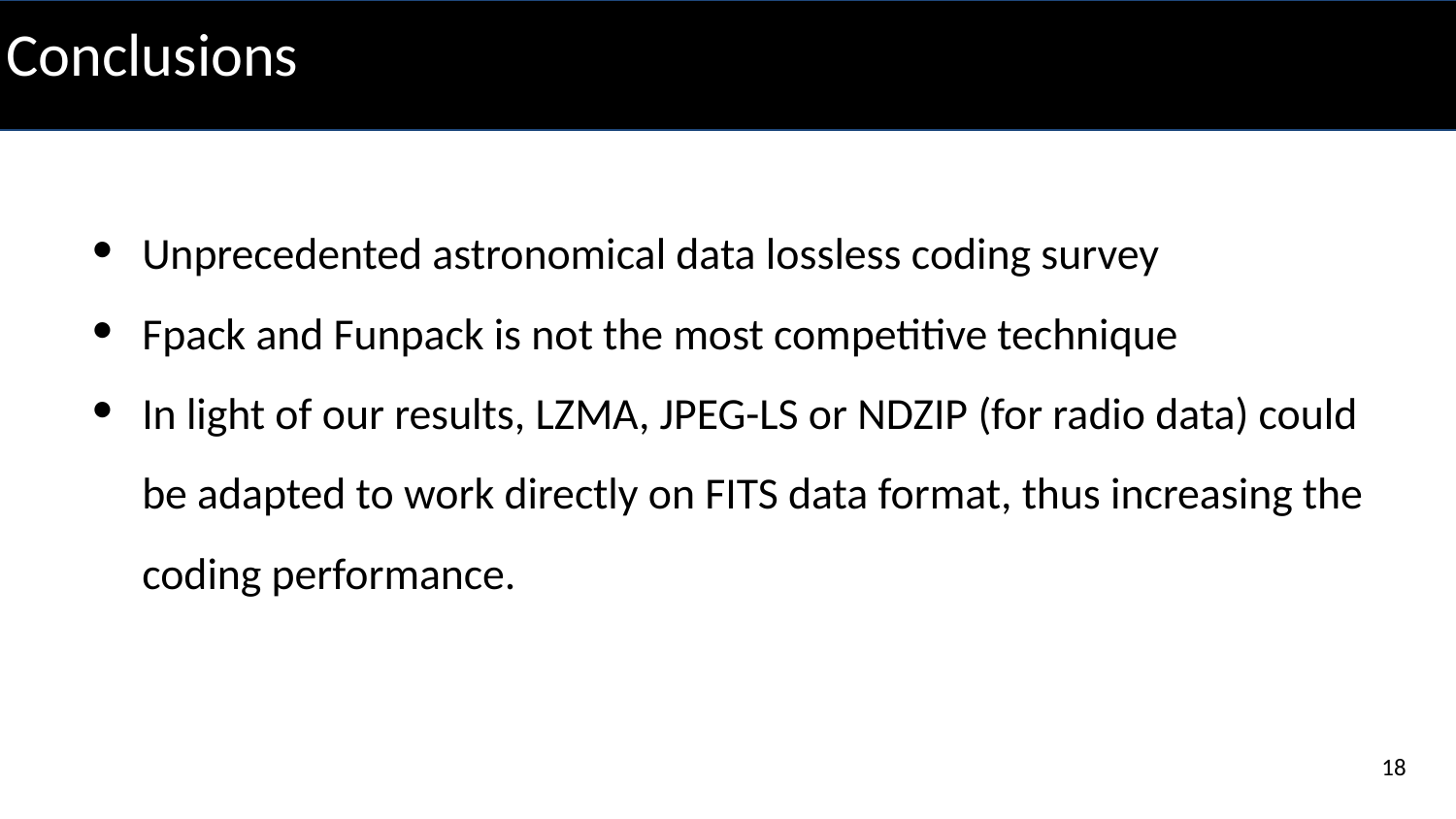

Conclusions
Unprecedented astronomical data lossless coding survey
Fpack and Funpack is not the most competitive technique
In light of our results, LZMA, JPEG-LS or NDZIP (for radio data) could be adapted to work directly on FITS data format, thus increasing the coding performance.
18